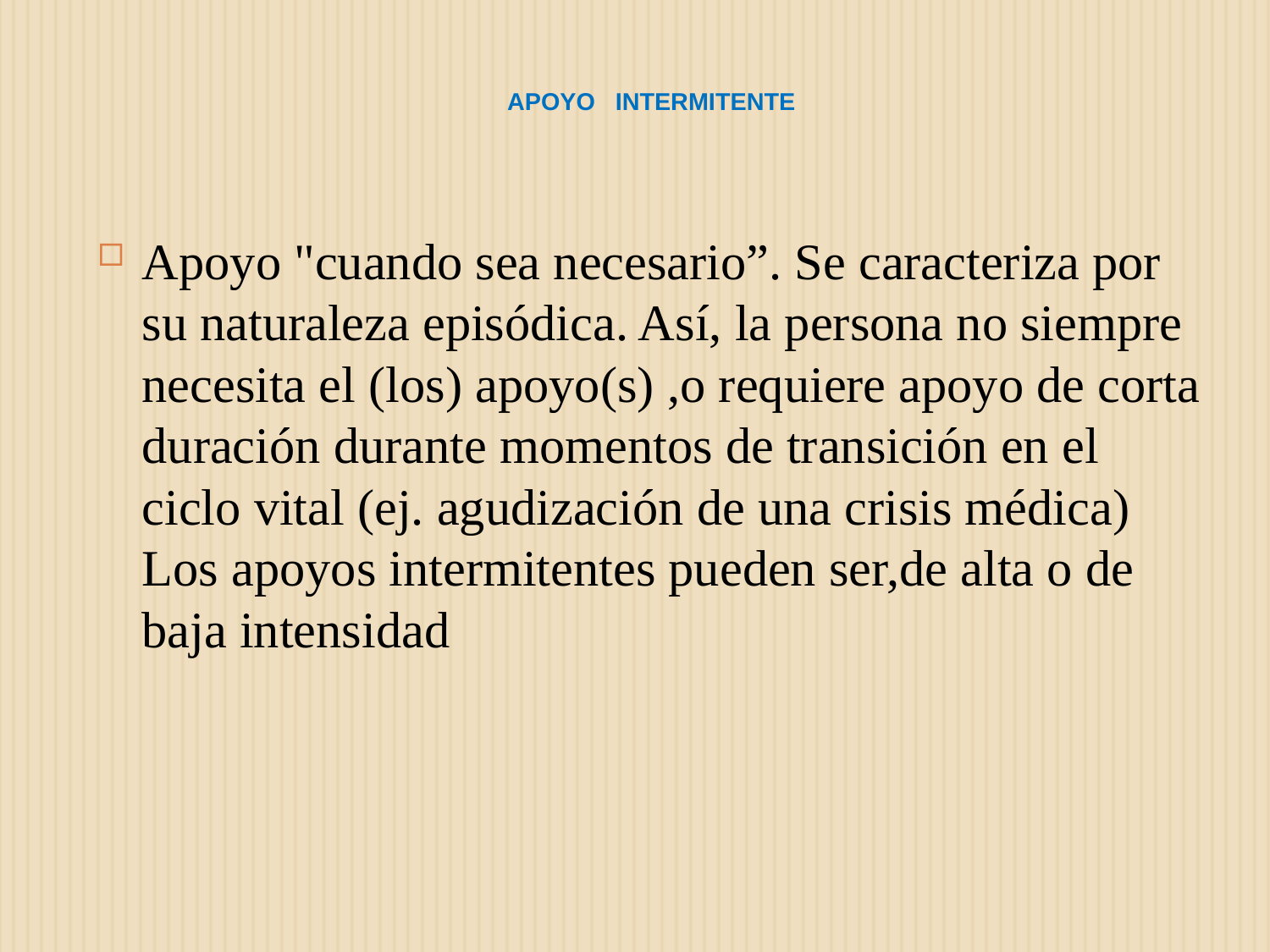

# APOYO   INTERMITENTE
Apoyo "cuando sea necesario”. Se caracteriza por su naturaleza episódica. Así, la persona no siempre necesita el (los) apoyo(s) ,o requiere apoyo de corta duración durante momentos de transición en el ciclo vital (ej. agudización de una crisis médica) Los apoyos intermitentes pueden ser,de alta o de baja intensidad